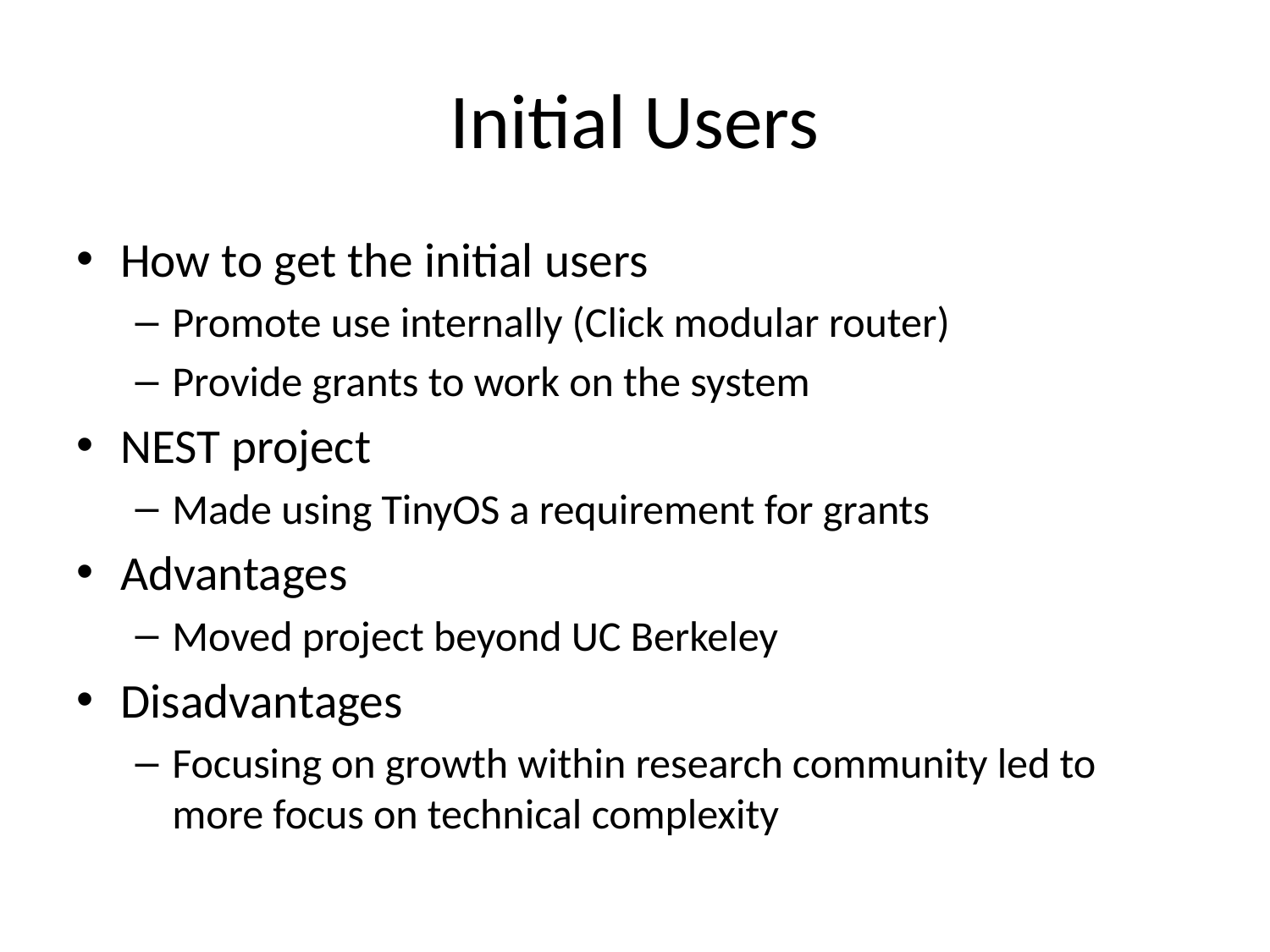

# Initial Users
How to get the initial users
Promote use internally (Click modular router)
Provide grants to work on the system
NEST project
Made using TinyOS a requirement for grants
Advantages
Moved project beyond UC Berkeley
Disadvantages
Focusing on growth within research community led to more focus on technical complexity